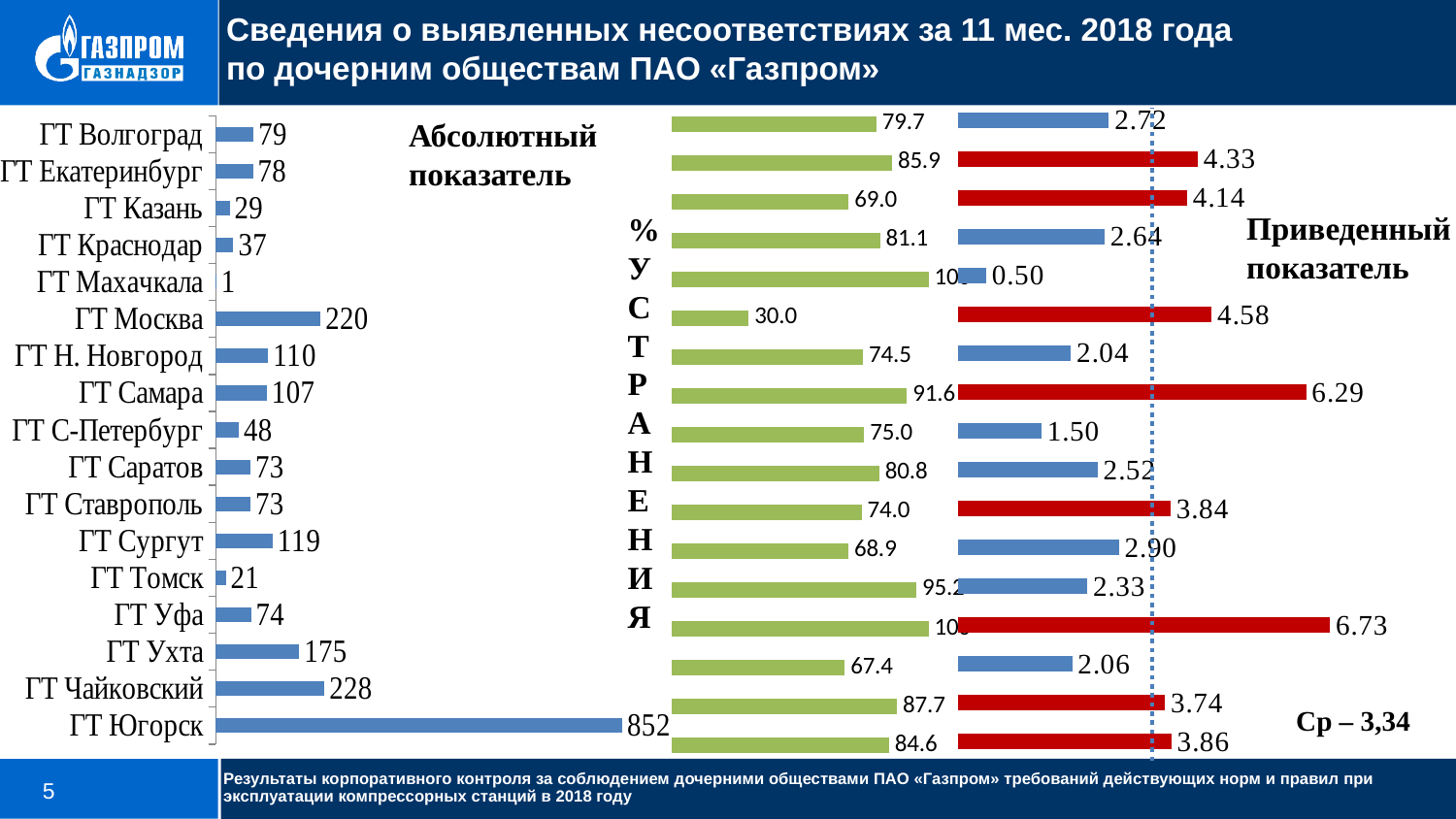

Сведения о выявленных несоответствиях за 11 мес. 2018 года
по дочерним обществам ПАО «Газпром»

### Chart

| Category |  |
|---|---|
| ГТ Волгоград | 2.7241379310344827 |
| ГТ Екатеринбург | 4.333333333333333 |
| ГТ Казань | 4.142857142857143 |
| ГТ Краснодар | 2.642857142857143 |
| ГТ Махачкала | 0.5 |
| ГТ Москва | 4.583333333333333 |
| ГТ Н. Новгород | 2.037037037037037 |
| ГТ Самара | 6.294117647058823 |
| ГТ С-Петербург | 1.5 |
| ГТ Саратов | 2.5172413793103448 |
| ГТ Ставрополь | 3.8421052631578947 |
| ГТ Сургут | 2.902439024390244 |
| ГТ Томск | 2.3333333333333335 |
| ГТ Уфа | 6.7272727272727275 |
| ГТ Ухта | 2.0588235294117645 |
| ГТ Чайковский | 3.737704918032787 |
| ГТ Югорск | 3.8552036199095023 |

### Chart

| Category |  |
|---|---|
| ГТ Волгоград | 79.0 |
| ГТ Екатеринбург | 78.0 |
| ГТ Казань | 29.0 |
| ГТ Краснодар | 37.0 |
| ГТ Махачкала | 1.0 |
| ГТ Москва | 220.0 |
| ГТ Н. Новгород | 110.0 |
| ГТ Самара | 107.0 |
| ГТ С-Петербург | 48.0 |
| ГТ Саратов | 73.0 |
| ГТ Ставрополь | 73.0 |
| ГТ Сургут | 119.0 |
| ГТ Томск | 21.0 |
| ГТ Уфа | 74.0 |
| ГТ Ухта | 175.0 |
| ГТ Чайковский | 228.0 |
| ГТ Югорск | 852.0 |

### Chart

| Category |  |
|---|---|
| ГТ Волгоград | 79.74683544303798 |
| ГТ Екатеринбург | 85.8974358974359 |
| ГТ Казань | 68.96551724137932 |
| ГТ Краснодар | 81.08108108108108 |
| ГТ Махачкала | 100.0 |
| ГТ Москва | 30.0 |
| ГТ Н. Новгород | 74.54545454545455 |
| ГТ Самара | 91.58878504672897 |
| ГТ С-Петербург | 75.0 |
| ГТ Саратов | 80.82191780821918 |
| ГТ Ставрополь | 73.97260273972603 |
| ГТ Сургут | 68.90756302521008 |
| ГТ Томск | 95.23809523809523 |
| ГТ Уфа | 100.0 |
| ГТ Ухта | 67.42857142857143 |
| ГТ Чайковский | 87.71929824561403 |
| ГТ Югорск | 84.6244131455399 |
Абсолютный показатель
Приведенный показатель
%
У
С
Т
Р
А
Н
Е
Н
И
Я
Ср – 3,34